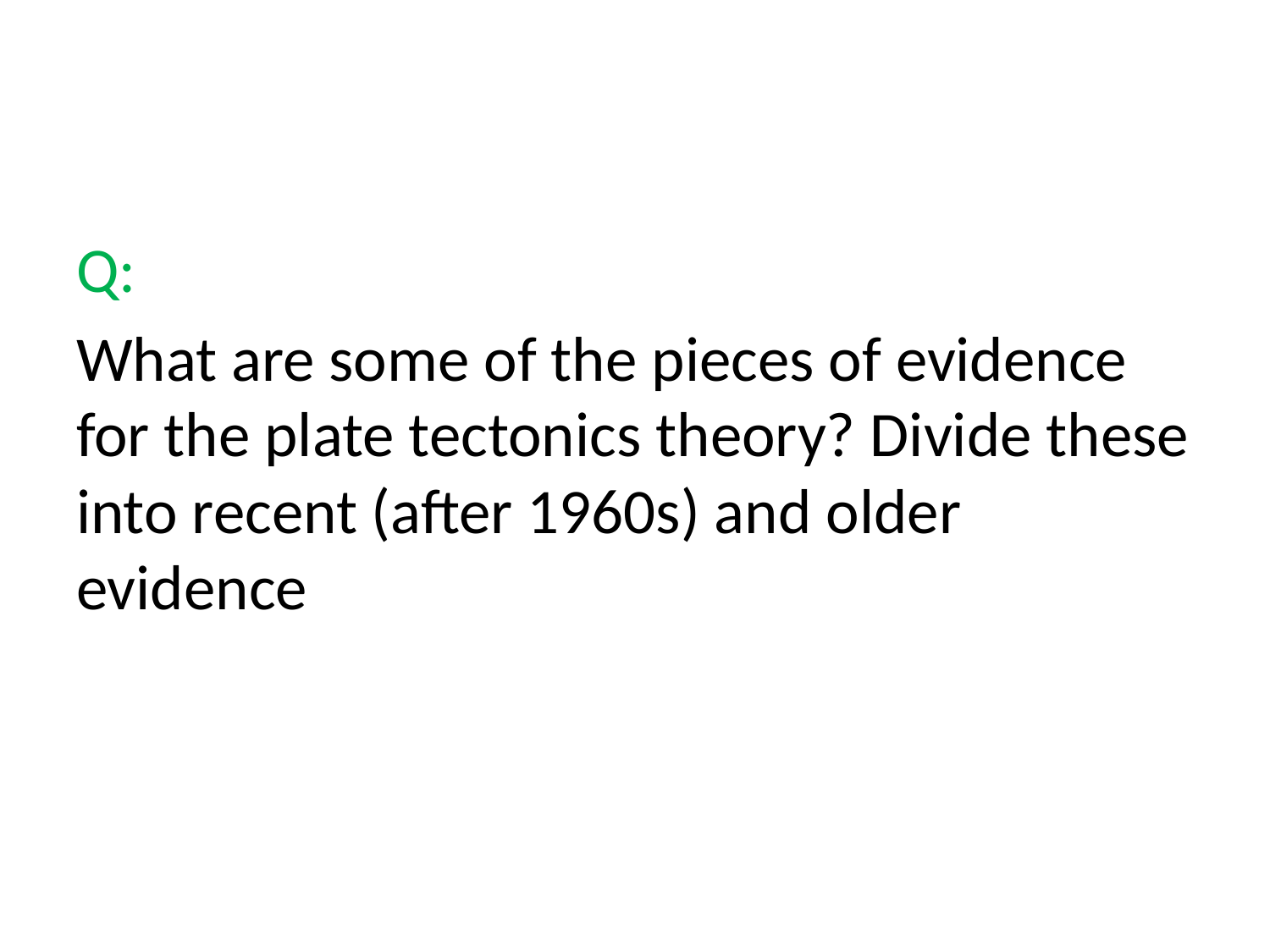

#
Q:
What are some of the pieces of evidence for the plate tectonics theory? Divide these into recent (after 1960s) and older evidence